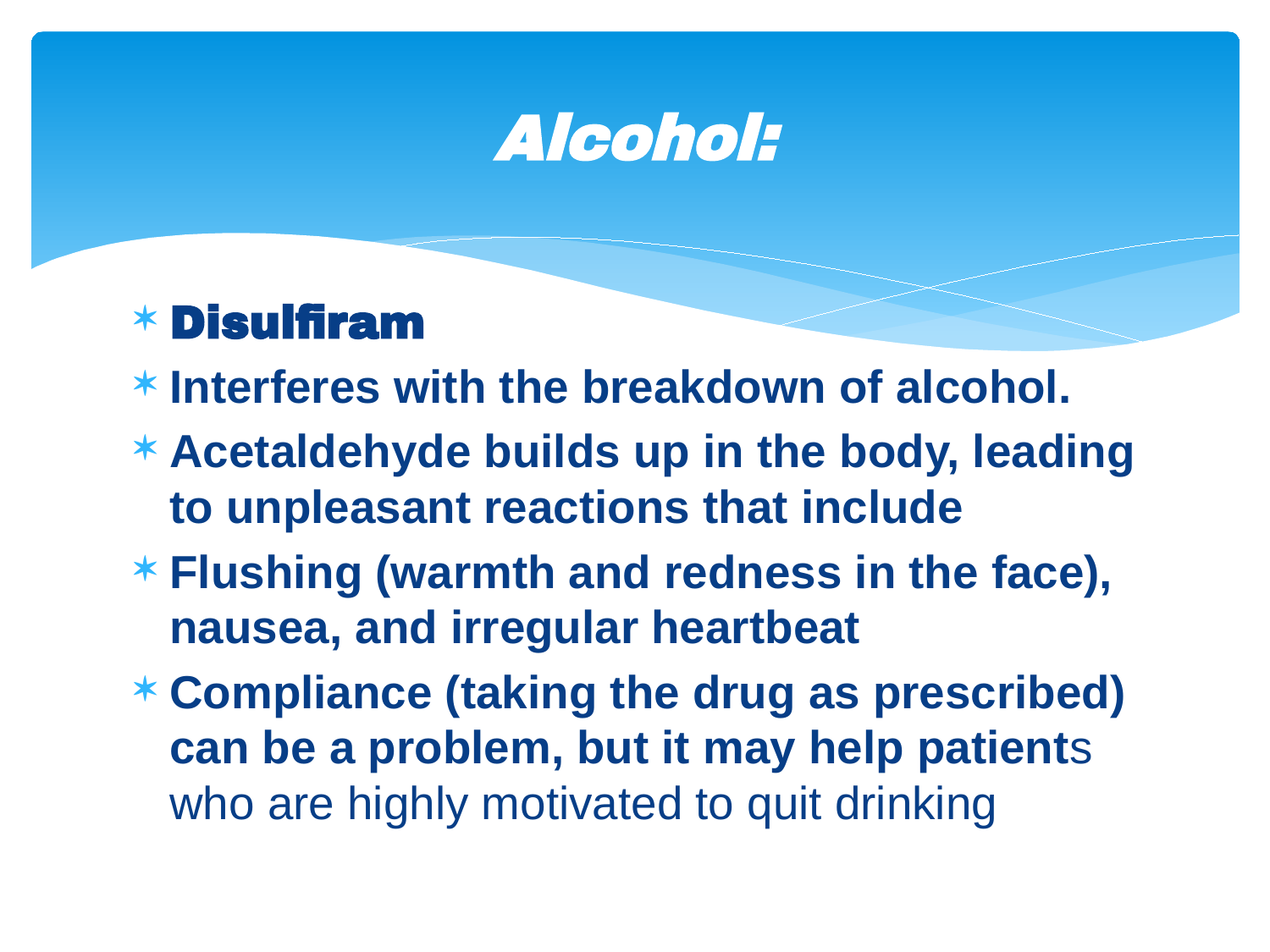

# Alcohol:
Disulfiram
Interferes with the breakdown of alcohol.
Acetaldehyde builds up in the body, leading to unpleasant reactions that include
Flushing (warmth and redness in the face), nausea, and irregular heartbeat
Compliance (taking the drug as prescribed) can be a problem, but it may help patients who are highly motivated to quit drinking